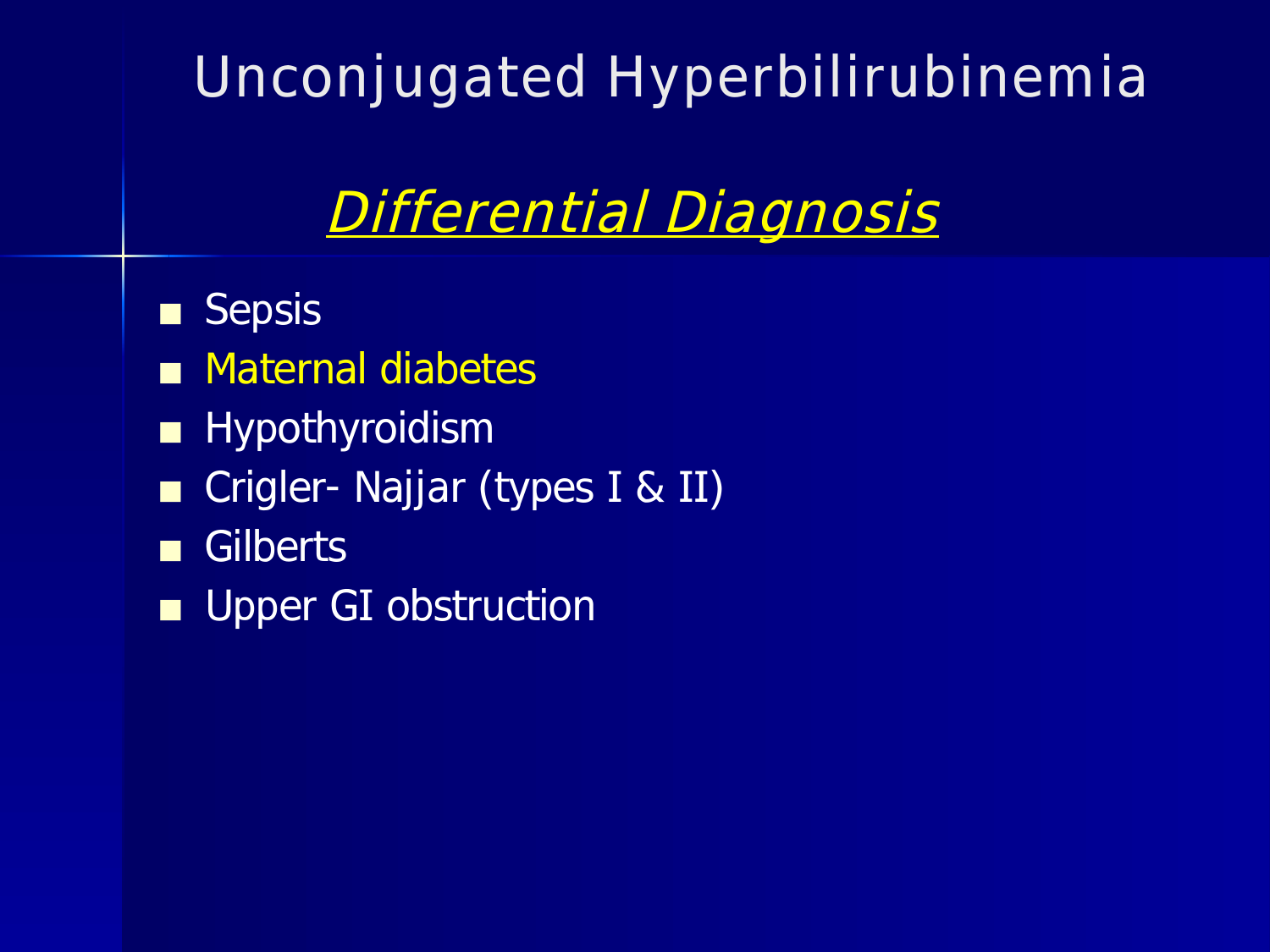

# Unconjugated Hyperbilirubinemia Differential Diagnosis
Sepsis
Maternal diabetes
Hypothyroidism
Crigler- Najjar (types I & II)
Gilberts
Upper GI obstruction